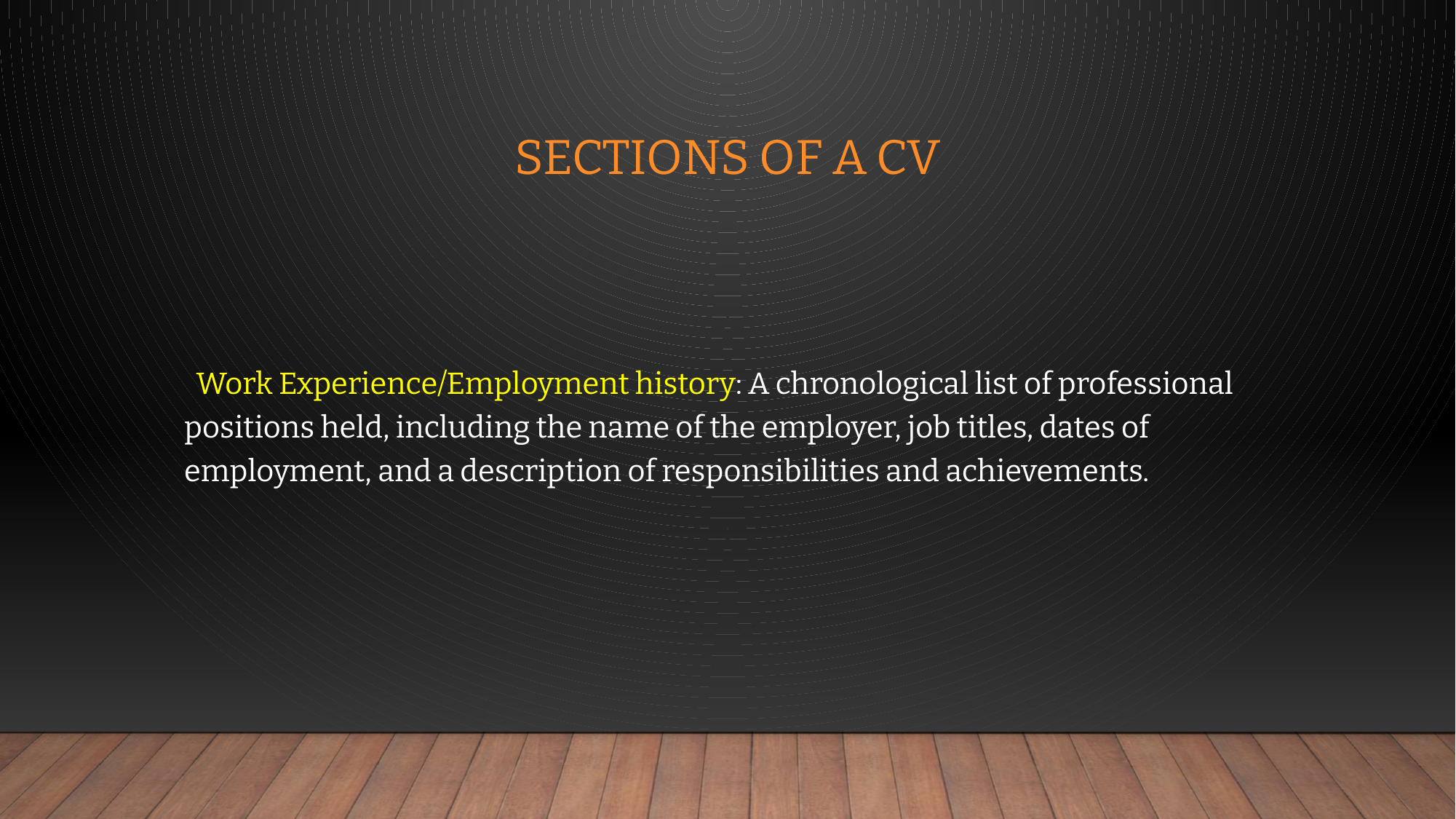

# Sections of a CV

  Work Experience/Employment history: A chronological list of professional positions held, including the name of the employer, job titles, dates of employment, and a description of responsibilities and achievements.